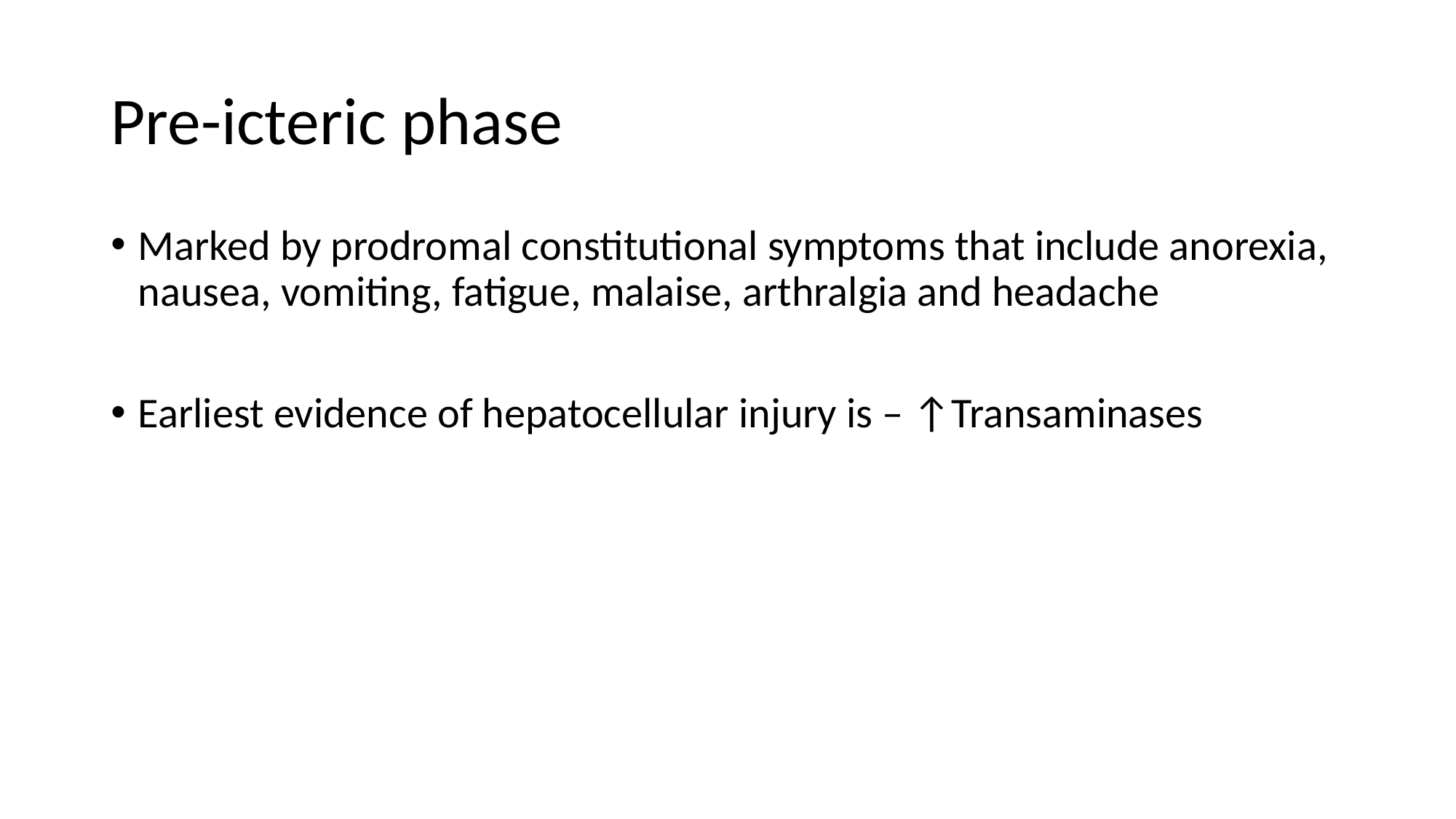

# Pre-icteric phase
Marked by prodromal constitutional symptoms that include anorexia, nausea, vomiting, fatigue, malaise, arthralgia and headache

Earliest evidence of hepatocellular injury is – ↑Transaminases